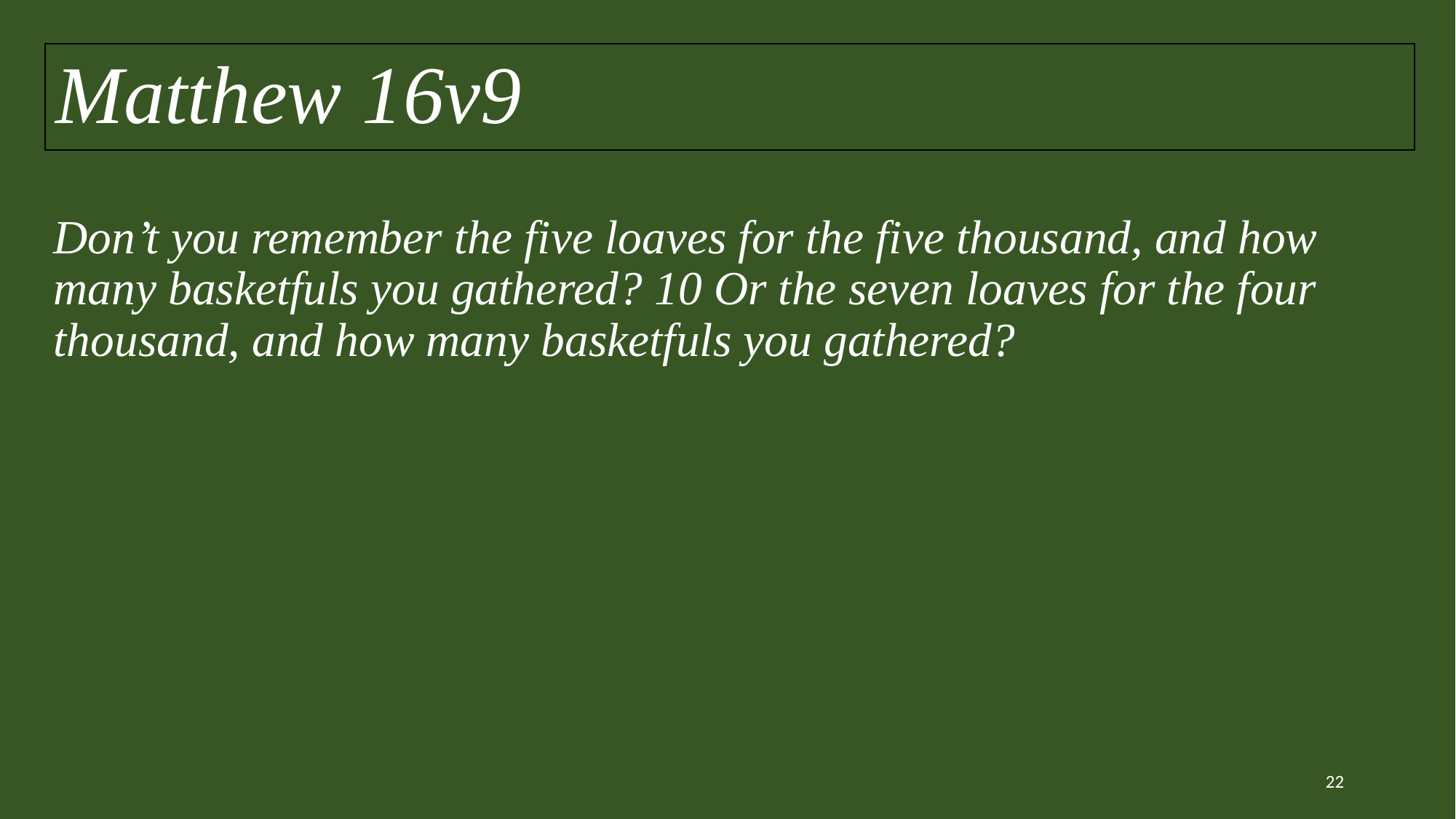

Matthew 16v9
# Don’t you remember the five loaves for the five thousand, and how many basketfuls you gathered? 10 Or the seven loaves for the four thousand, and how many basketfuls you gathered?
22